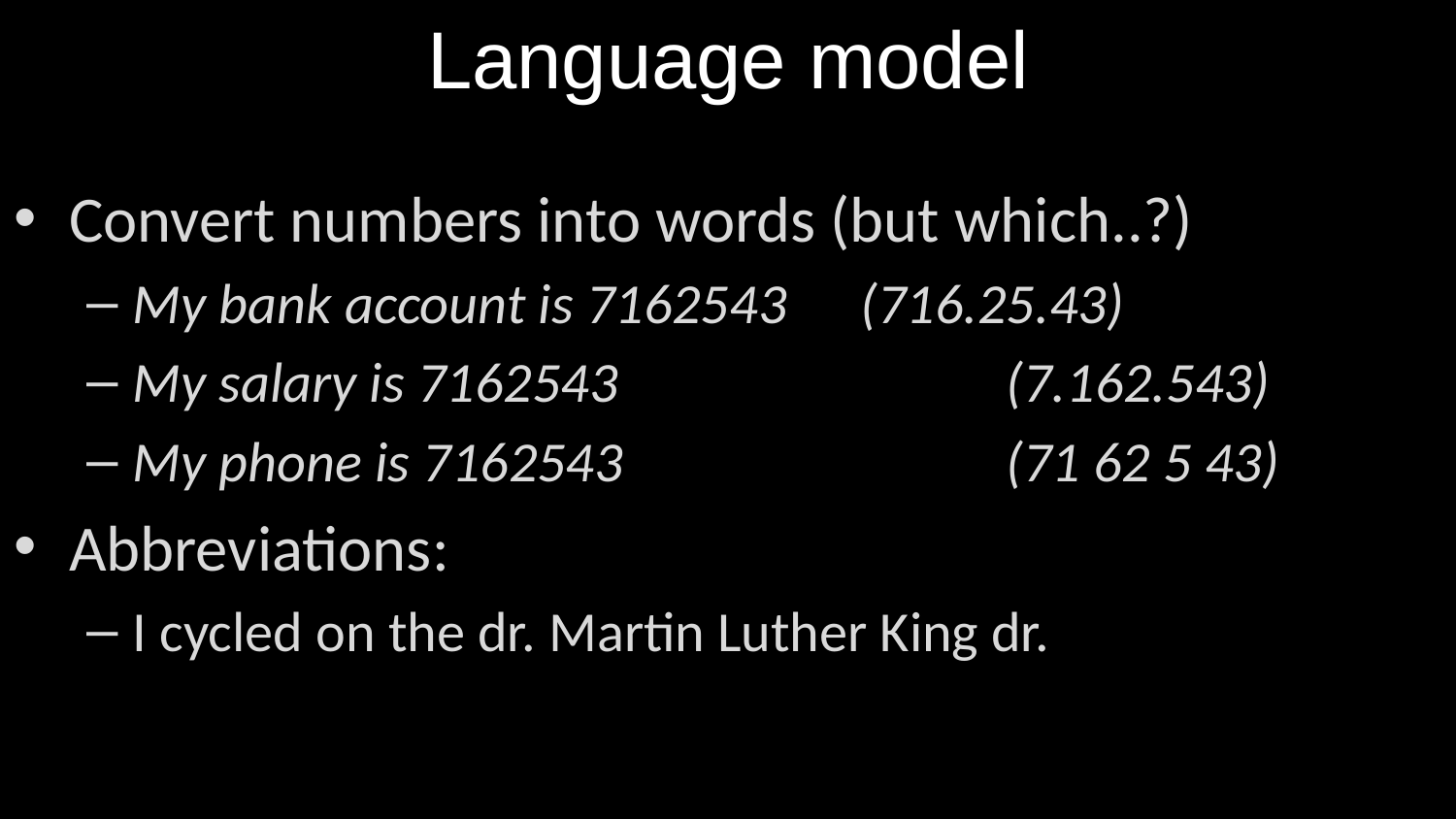

# Language model
Convert numbers into words (but which..?)
My bank account is 7162543 	(716.25.43)
My salary is 7162543 			(7.162.543)
My phone is 7162543			(71 62 5 43)
Abbreviations:
I cycled on the dr. Martin Luther King dr.